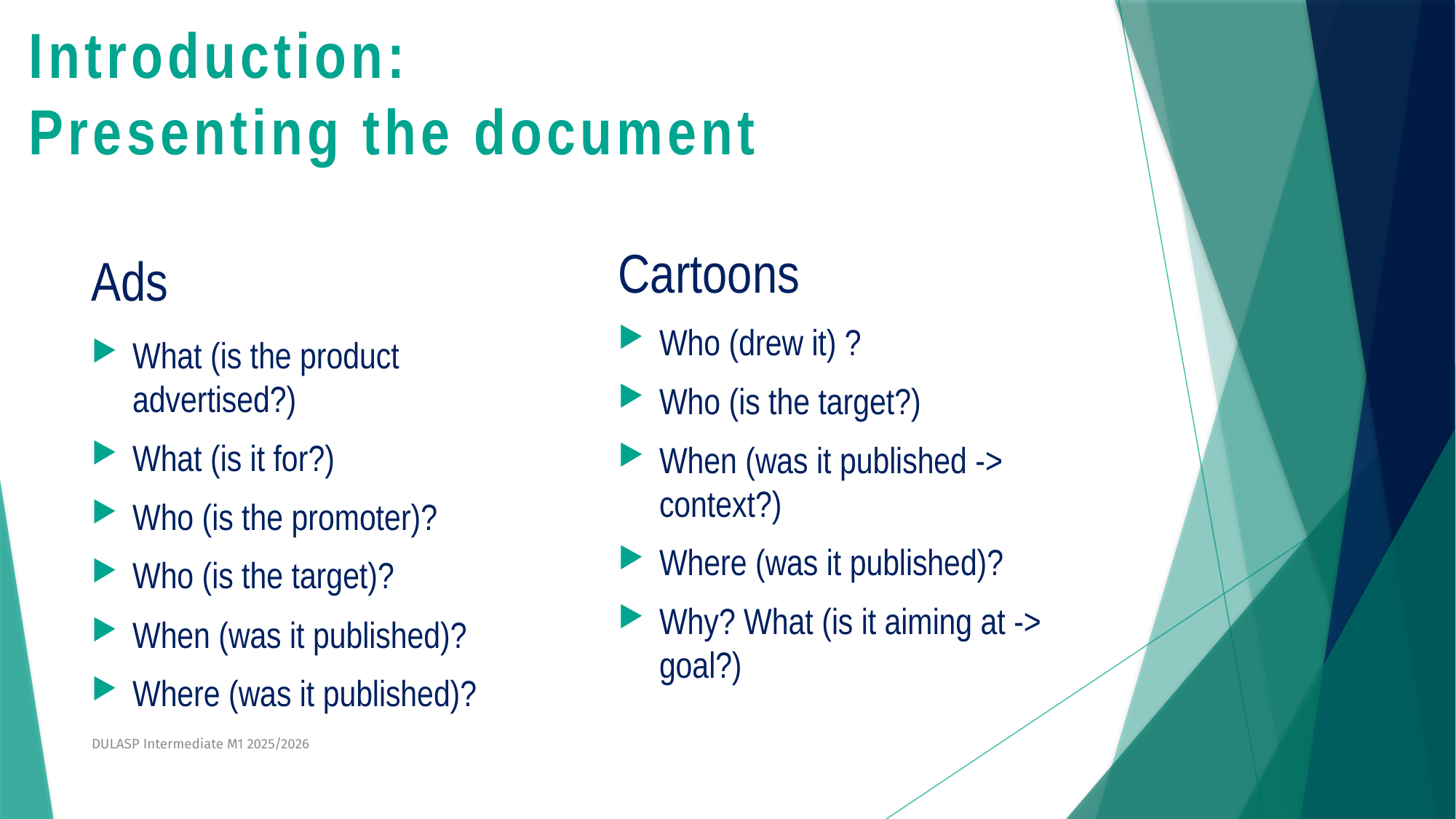

# Introduction: Presenting the document
Cartoons
Ads
Who (drew it) ?
Who (is the target?)
When (was it published -> context?)
Where (was it published)?
Why? What (is it aiming at -> goal?)
What (is the product advertised?)
What (is it for?)
Who (is the promoter)?
Who (is the target)?
When (was it published)?
Where (was it published)?

DULASP Intermediate M1 2025/2026